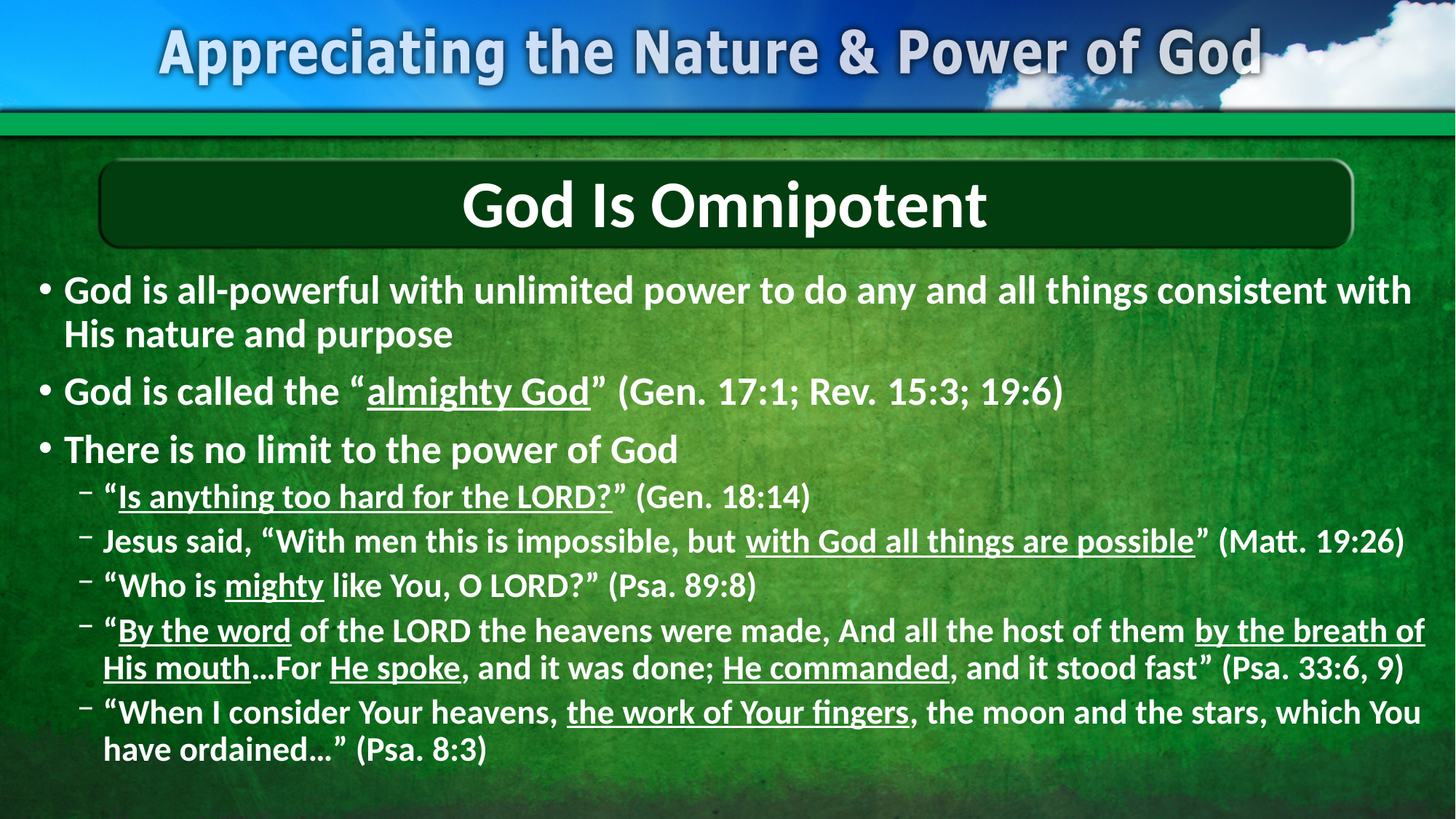

# God Is Omnipotent
God is all-powerful with unlimited power to do any and all things consistent with His nature and purpose
God is called the “almighty God” (Gen. 17:1; Rev. 15:3; 19:6)
There is no limit to the power of God
“Is anything too hard for the LORD?” (Gen. 18:14)
Jesus said, “With men this is impossible, but with God all things are possible” (Matt. 19:26)
“Who is mighty like You, O LORD?” (Psa. 89:8)
“By the word of the LORD the heavens were made, And all the host of them by the breath of His mouth…For He spoke, and it was done; He commanded, and it stood fast” (Psa. 33:6, 9)
“When I consider Your heavens, the work of Your fingers, the moon and the stars, which You have ordained…” (Psa. 8:3)